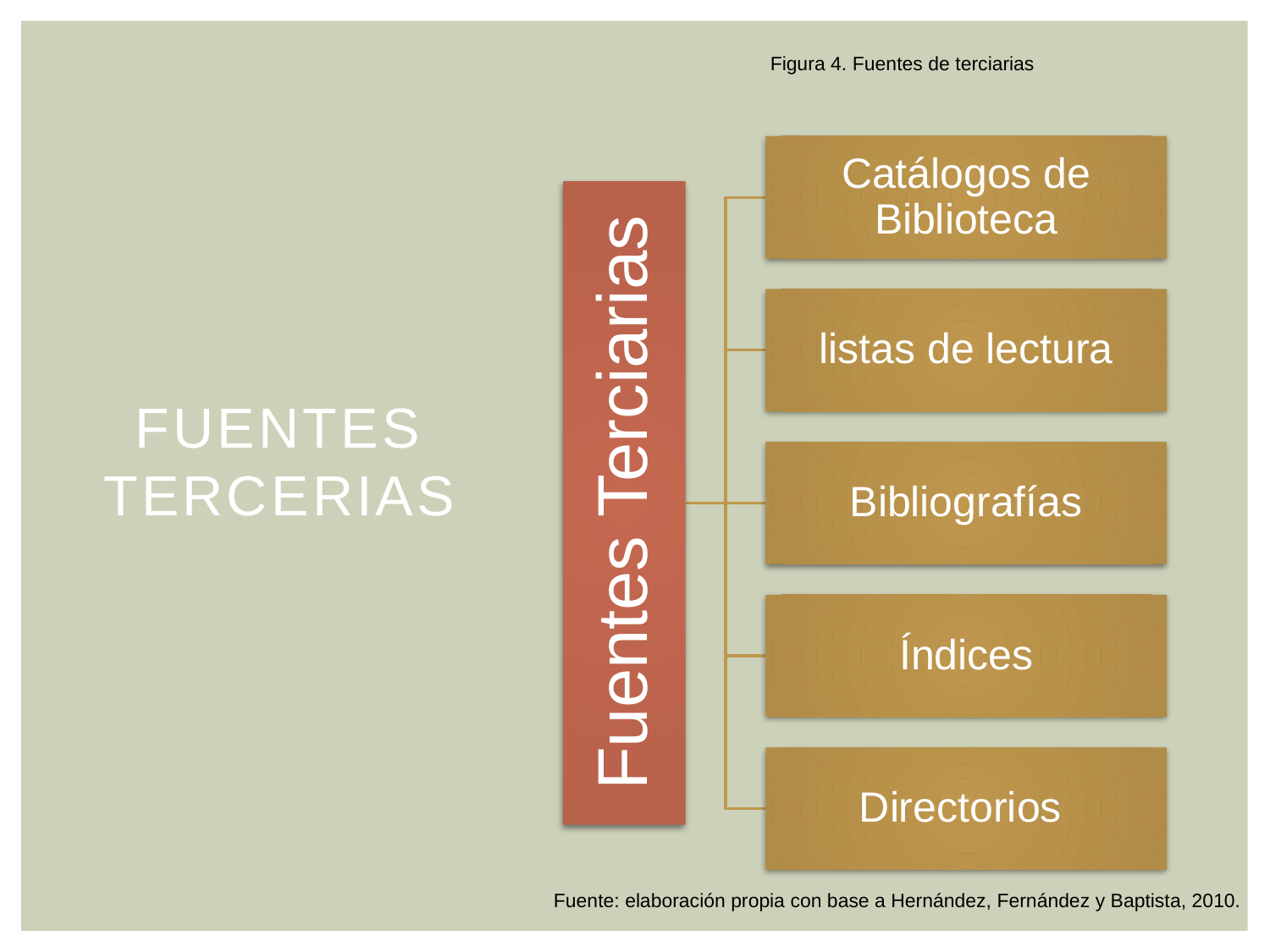

Figura 4. Fuentes de terciarias

Fuentes Terciarias
Catálogos de Biblioteca
listas de lectura
Bibliografías
Índices
Directorios
Fuentes TERCERIAS
Fuente: elaboración propia con base a Hernández, Fernández y Baptista, 2010.